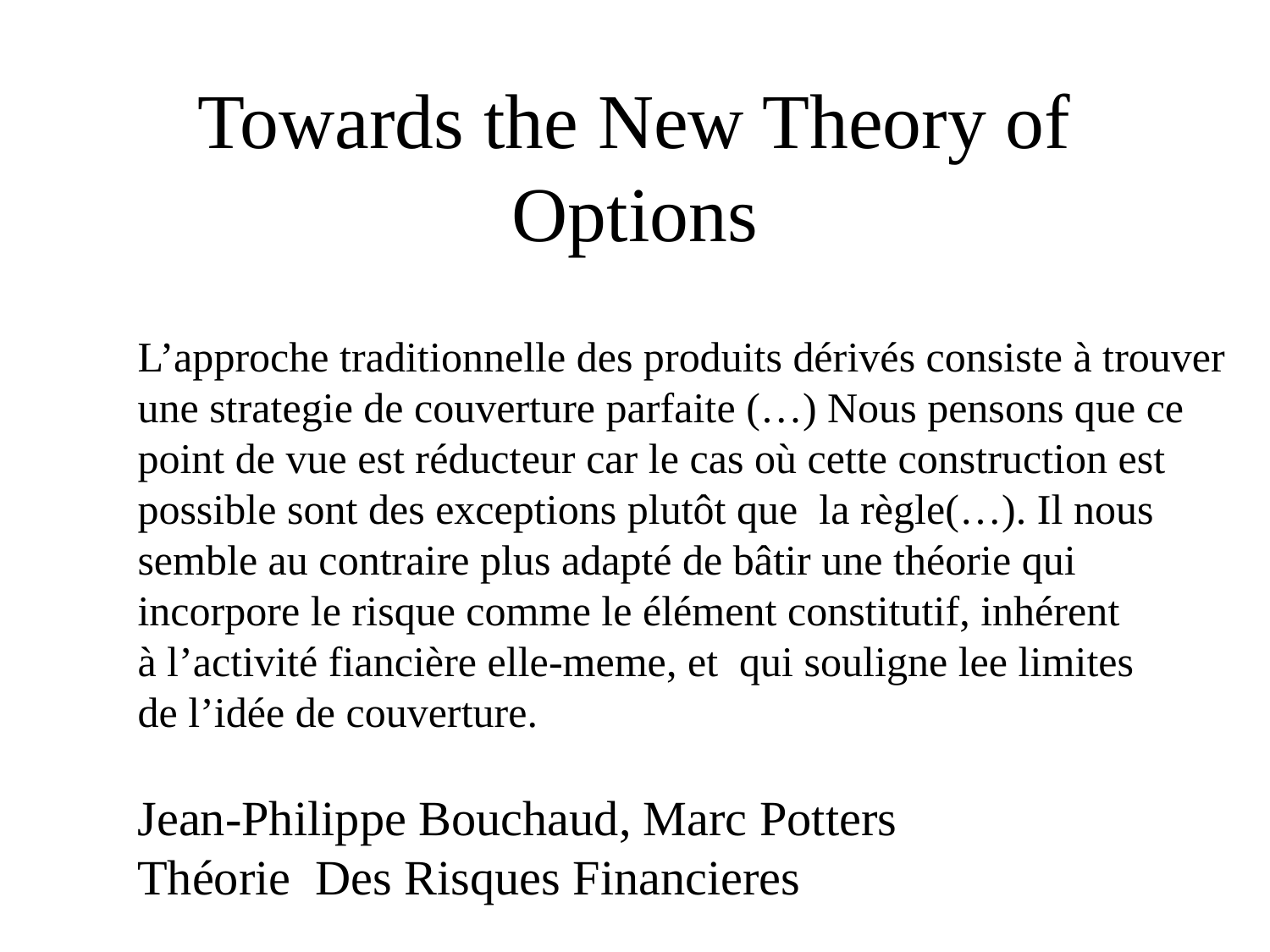

# Towards the New Theory of Options
L’approche traditionnelle des produits dérivés consiste à trouver
une strategie de couverture parfaite (…) Nous pensons que ce
point de vue est réducteur car le cas où cette construction est
possible sont des exceptions plutôt que  la règle(…). Il nous
semble au contraire plus adapté de bâtir une théorie qui
incorpore le risque comme le élément constitutif, inhérent
à l’activité fiancière elle-meme, et  qui souligne lee limites
de l’idée de couverture.

Jean-Philippe Bouchaud, Marc Potters
Théorie  Des Risques Financieres